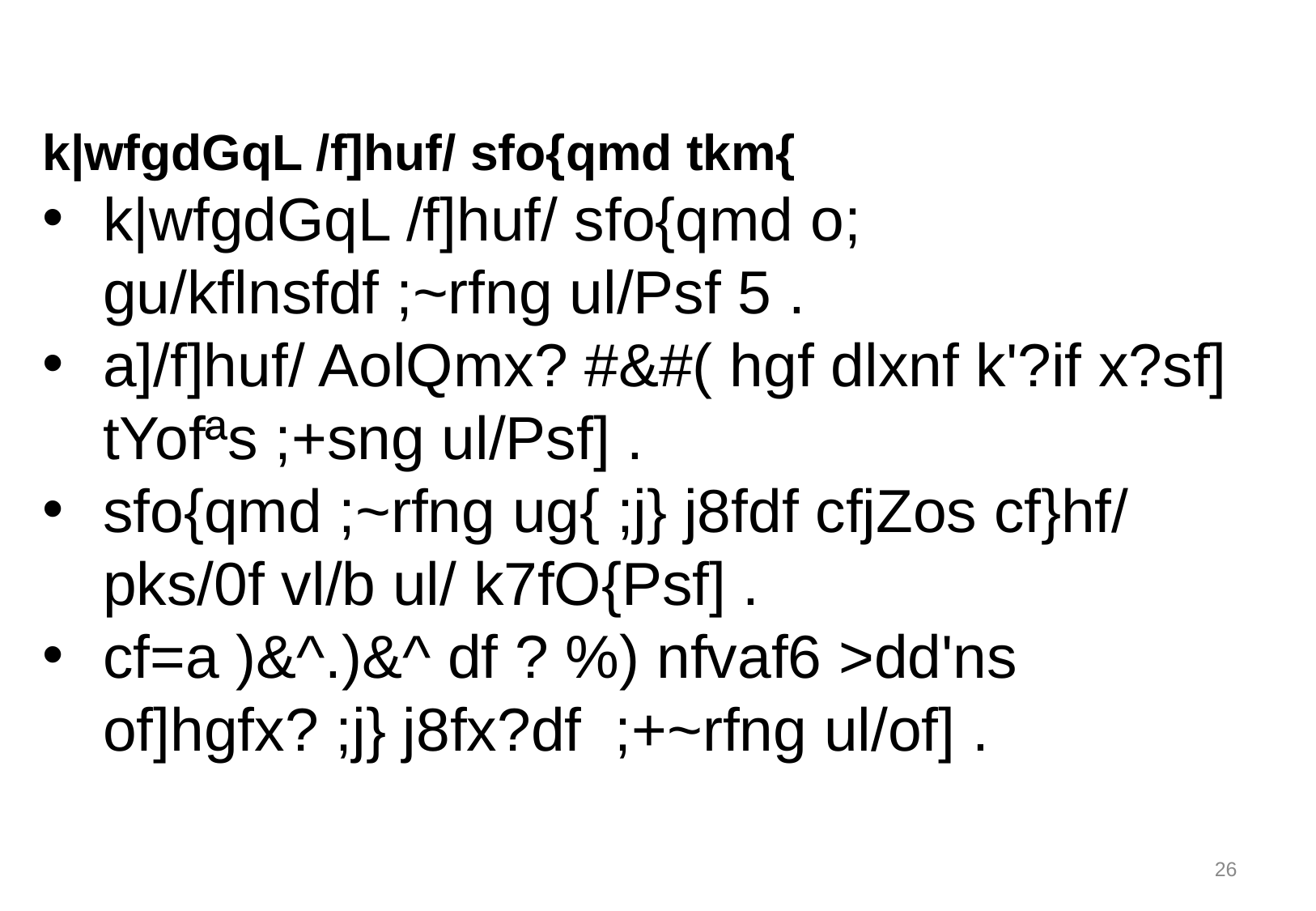

k|wfgdGqL /f]huf/ sfo{qmd tkm{
k|wfgdGqL /f]huf/ sfo{qmd o; gu/kflnsfdf ;~rfng ul/Psf 5 .
a]/f]huf/ AolQmx? #&#( hgf dlxnf k'?if x?sf] tYofªs ;+sng ul/Psf] .
sfo{qmd ;~rfng ug{ ;j} j8fdf cfjZos cf}hf/ pks/0f vl/b ul/ k7fO{Psf] .
cf=a )&^.)&^ df ? %) nfvaf6 >dd'ns of]hgfx? ;j} j8fx?df  ;+~rfng ul/of] .
26